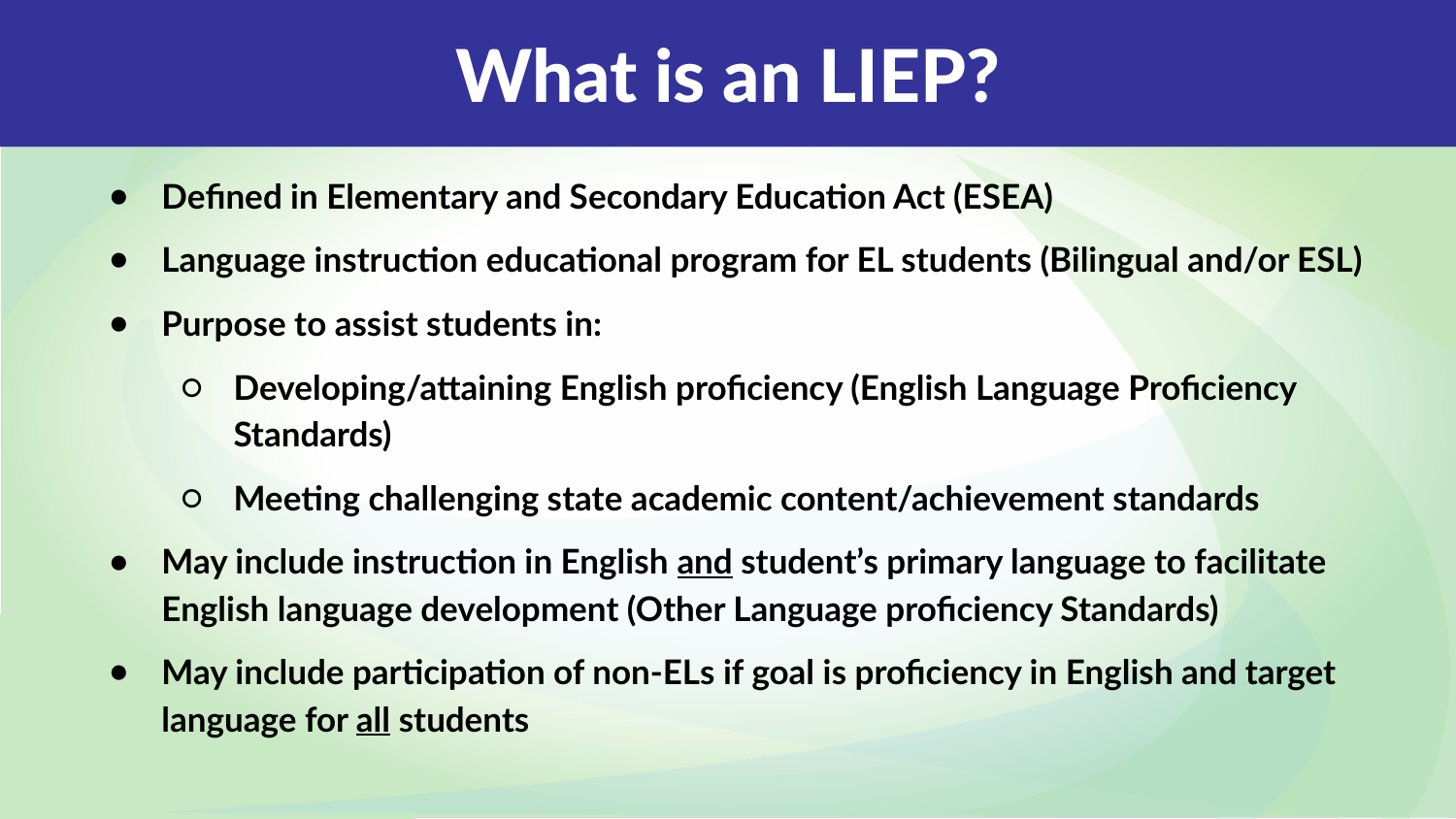

What is an LIEP?
Defined in Elementary and Secondary Education Act (ESEA)
Language instruction educational program for EL students (Bilingual and/or ESL)
Purpose to assist students in:
Developing/attaining English proficiency (English Language Proficiency Standards)
Meeting challenging state academic content/achievement standards
May include instruction in English and student’s primary language to facilitate English language development (Other Language proficiency Standards)
May include participation of non-ELs if goal is proficiency in English and target language for all students